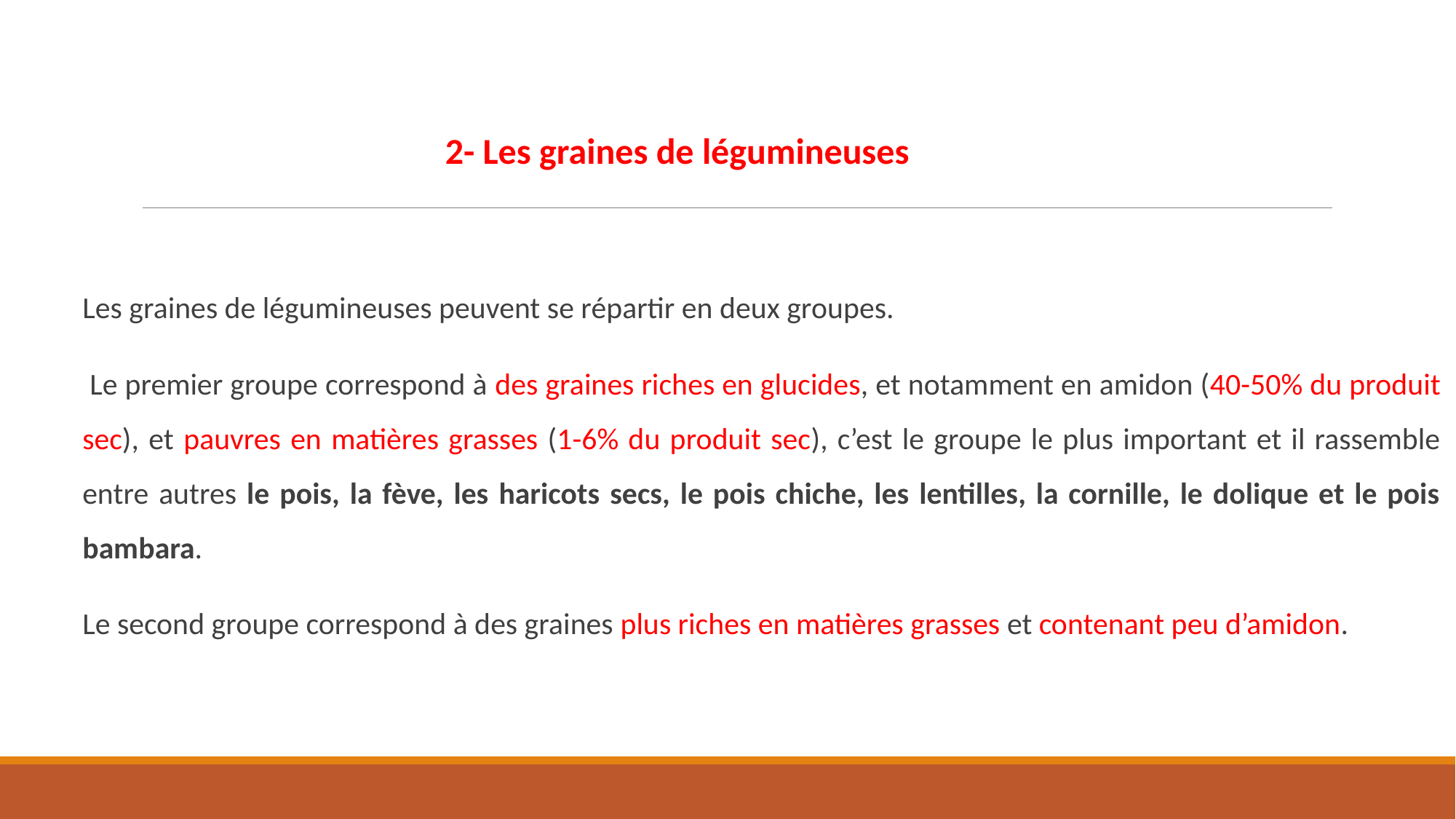

2- Les graines de légumineuses
Les graines de légumineuses peuvent se répartir en deux groupes.
 Le premier groupe correspond à des graines riches en glucides, et notamment en amidon (40-50% du produit sec), et pauvres en matières grasses (1-6% du produit sec), c’est le groupe le plus important et il rassemble entre autres le pois, la fève, les haricots secs, le pois chiche, les lentilles, la cornille, le dolique et le pois bambara.
Le second groupe correspond à des graines plus riches en matières grasses et contenant peu d’amidon.